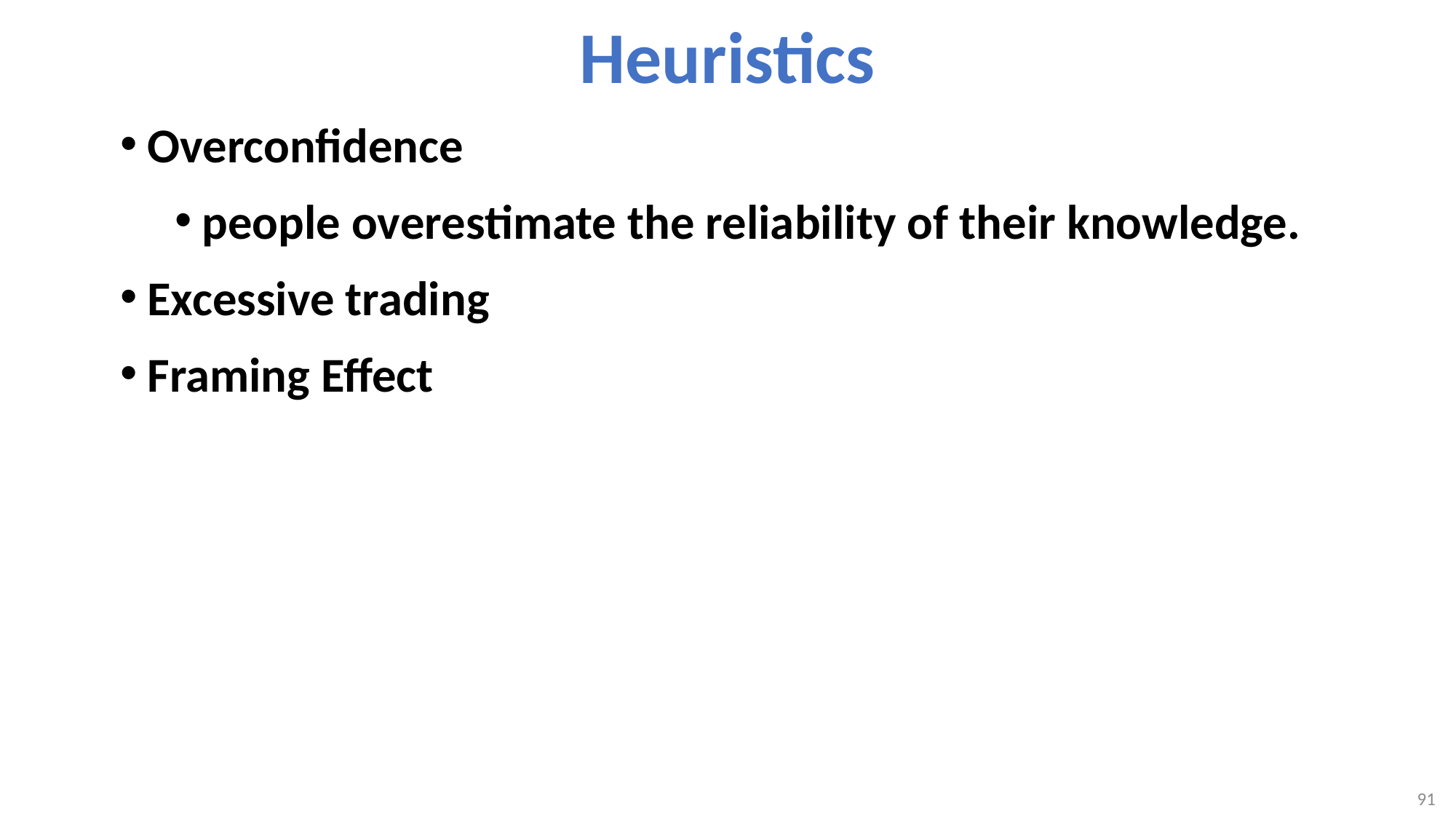

# Heuristics
Overconfidence
people overestimate the reliability of their knowledge.
Excessive trading
Framing Effect
91